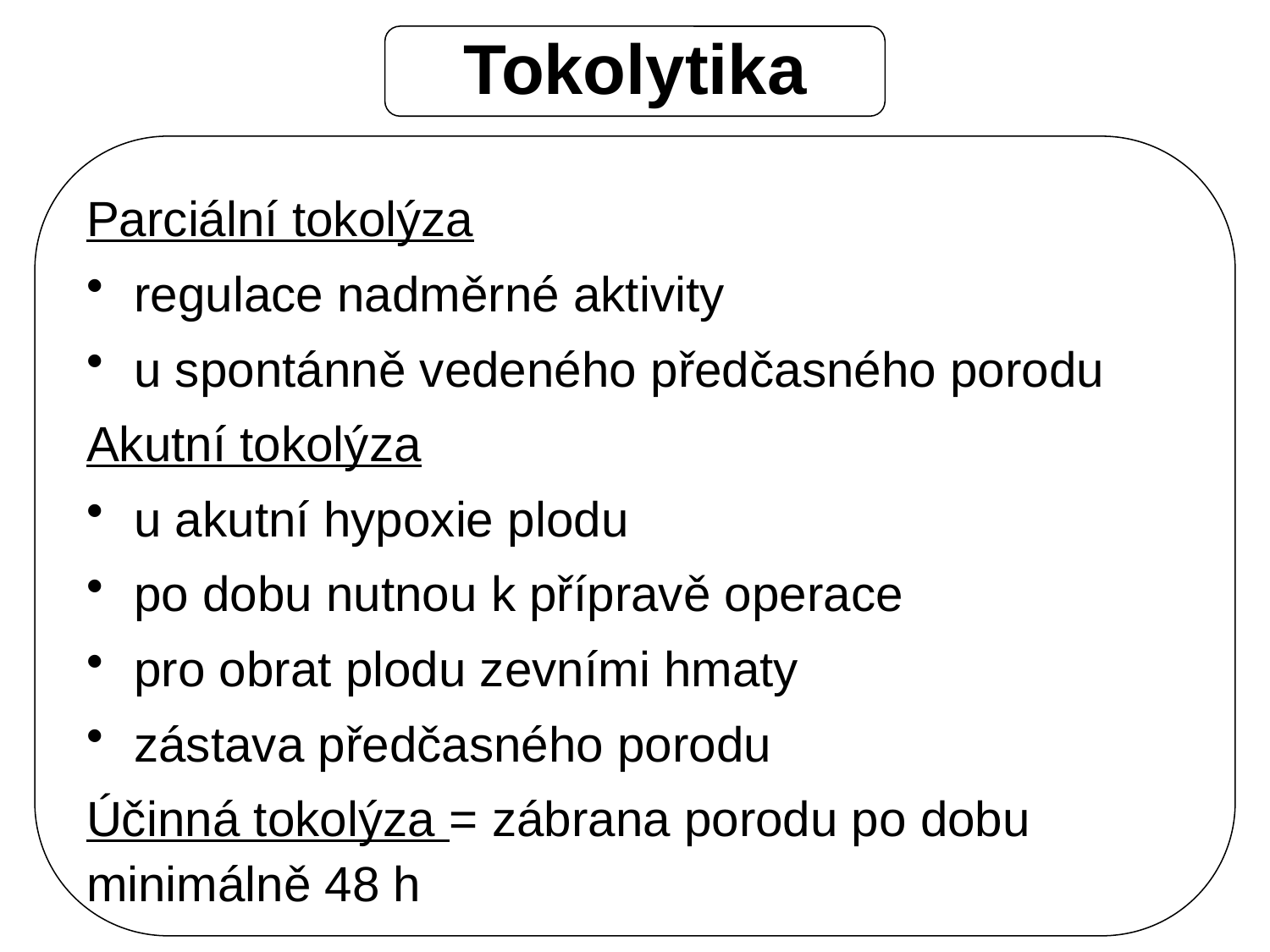

Tokolytika
Parciální tokolýza
regulace nadměrné aktivity
u spontánně vedeného předčasného porodu
Akutní tokolýza
u akutní hypoxie plodu
po dobu nutnou k přípravě operace
pro obrat plodu zevními hmaty
zástava předčasného porodu
Účinná tokolýza = zábrana porodu po dobu 	minimálně 48 h